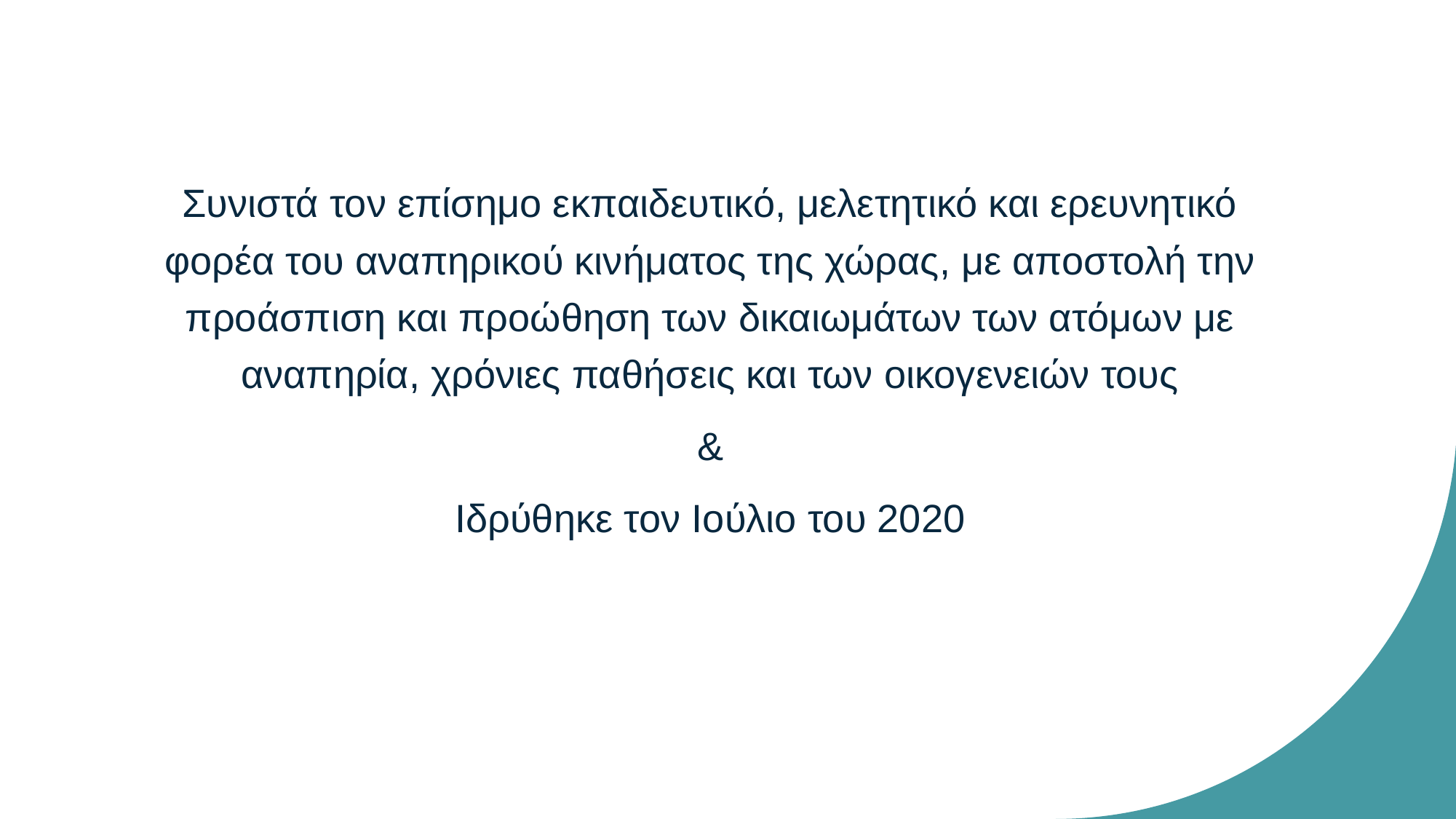

Συνιστά τον επίσημο εκπαιδευτικό, μελετητικό και ερευνητικό φορέα του αναπηρικού κινήματος της χώρας, με αποστολή την προάσπιση και προώθηση των δικαιωμάτων των ατόμων με αναπηρία, χρόνιες παθήσεις και των οικογενειών τους
&
Ιδρύθηκε τον Ιούλιο του 2020